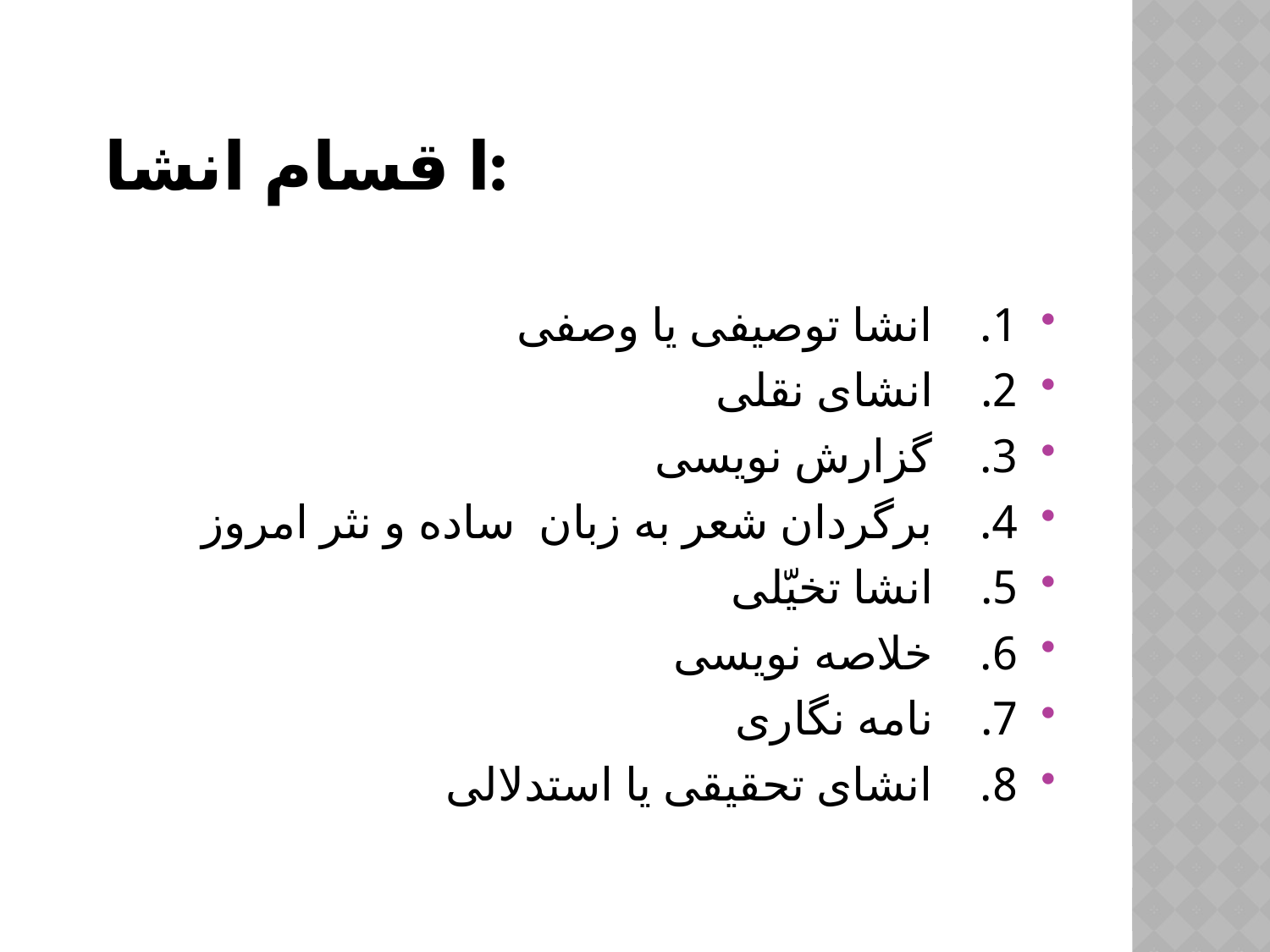

# ا قسام انشا:

1.    انشا توصیفی یا وصفی
2.    انشای نقلی
3.    گزارش نویسی
4.    برگردان شعر به زبان  ساده و نثر امروز
5.    انشا تخیّلی
6.    خلاصه نویسی
7.    نامه نگاری
8.    انشای تحقیقی یا استدلالی